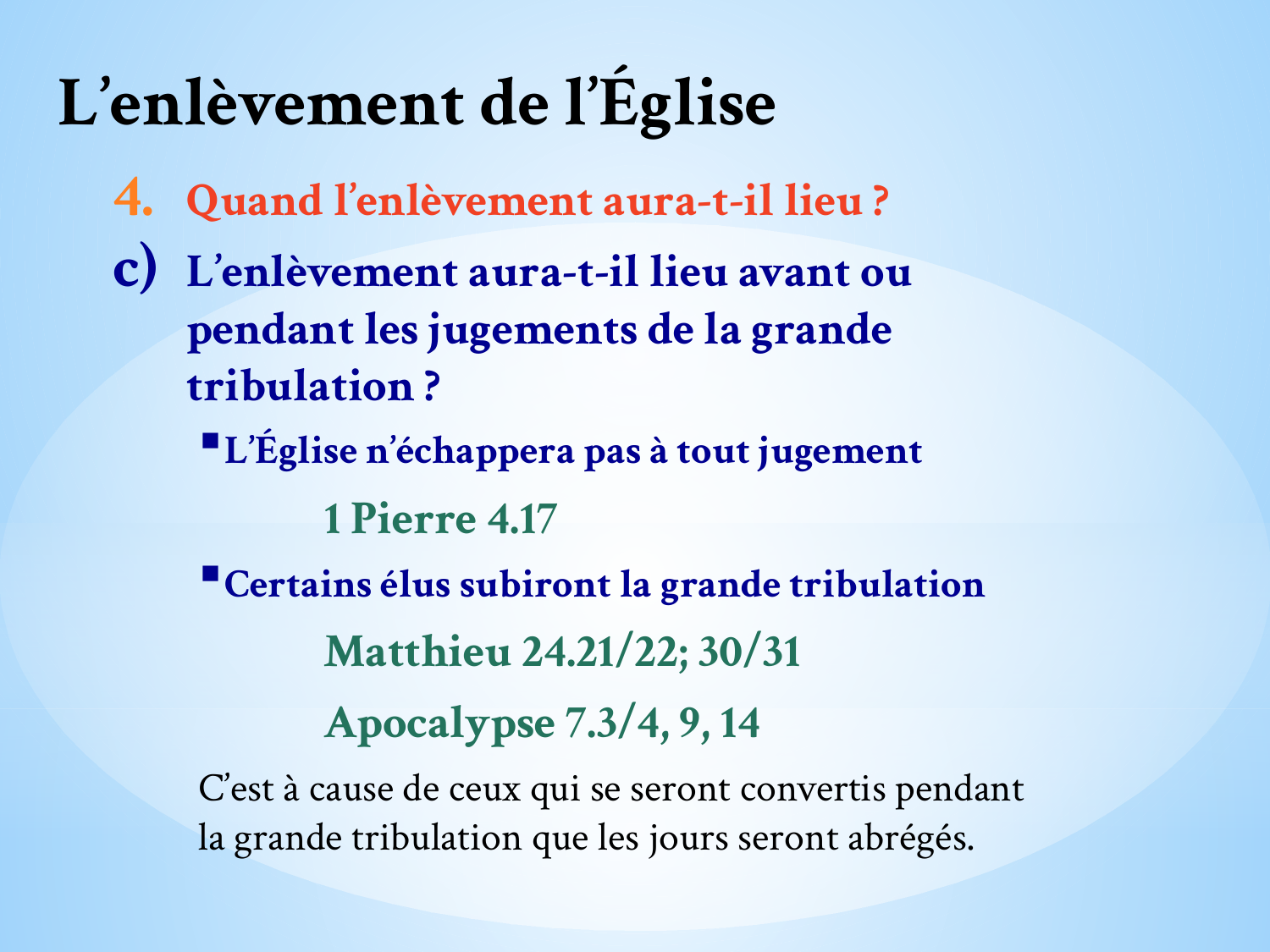

# L’enlèvement de l’Église
Quand l’enlèvement aura-t-il lieu ?
L’enlèvement aura-t-il lieu avant ou pendant les jugements de la grande tribulation ?
L’Église n’échappera pas à tout jugement
1 Pierre 4.17
Certains élus subiront la grande tribulation
Matthieu 24.21/22; 30/31
Apocalypse 7.3/4, 9, 14
C’est à cause de ceux qui se seront convertis pendant la grande tribulation que les jours seront abrégés.